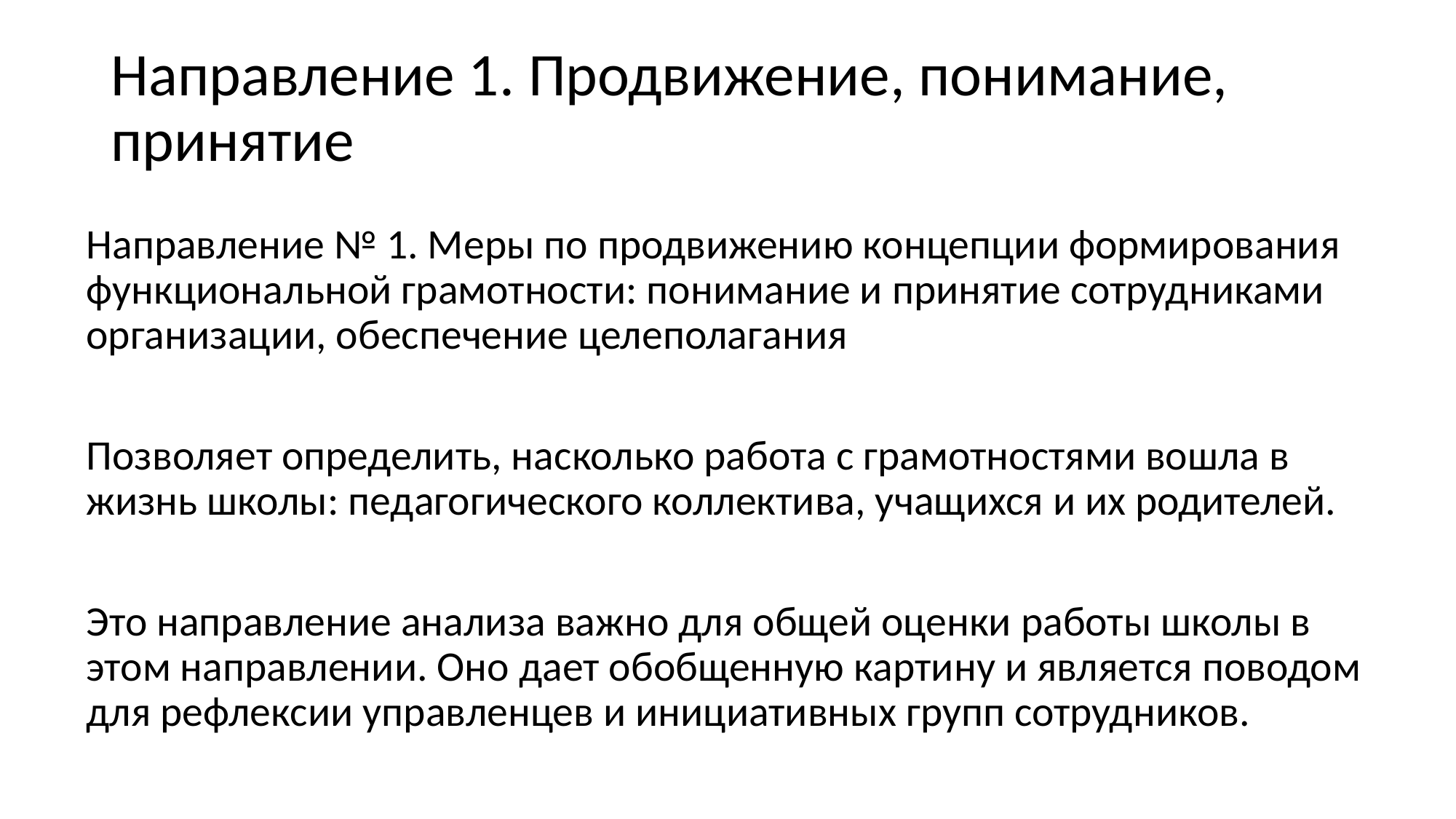

# Направление 1. Продвижение, понимание, принятие
Направление № 1. Меры по продвижению концепции формирования функциональной грамотности: понимание и принятие сотрудниками организации, обеспечение целеполагания

Позволяет определить, насколько работа с грамотностями вошла в жизнь школы: педагогического коллектива, учащихся и их родителей.

Это направление анализа важно для общей оценки работы школы в этом направлении. Оно дает обобщенную картину и является поводом для рефлексии управленцев и инициативных групп сотрудников.